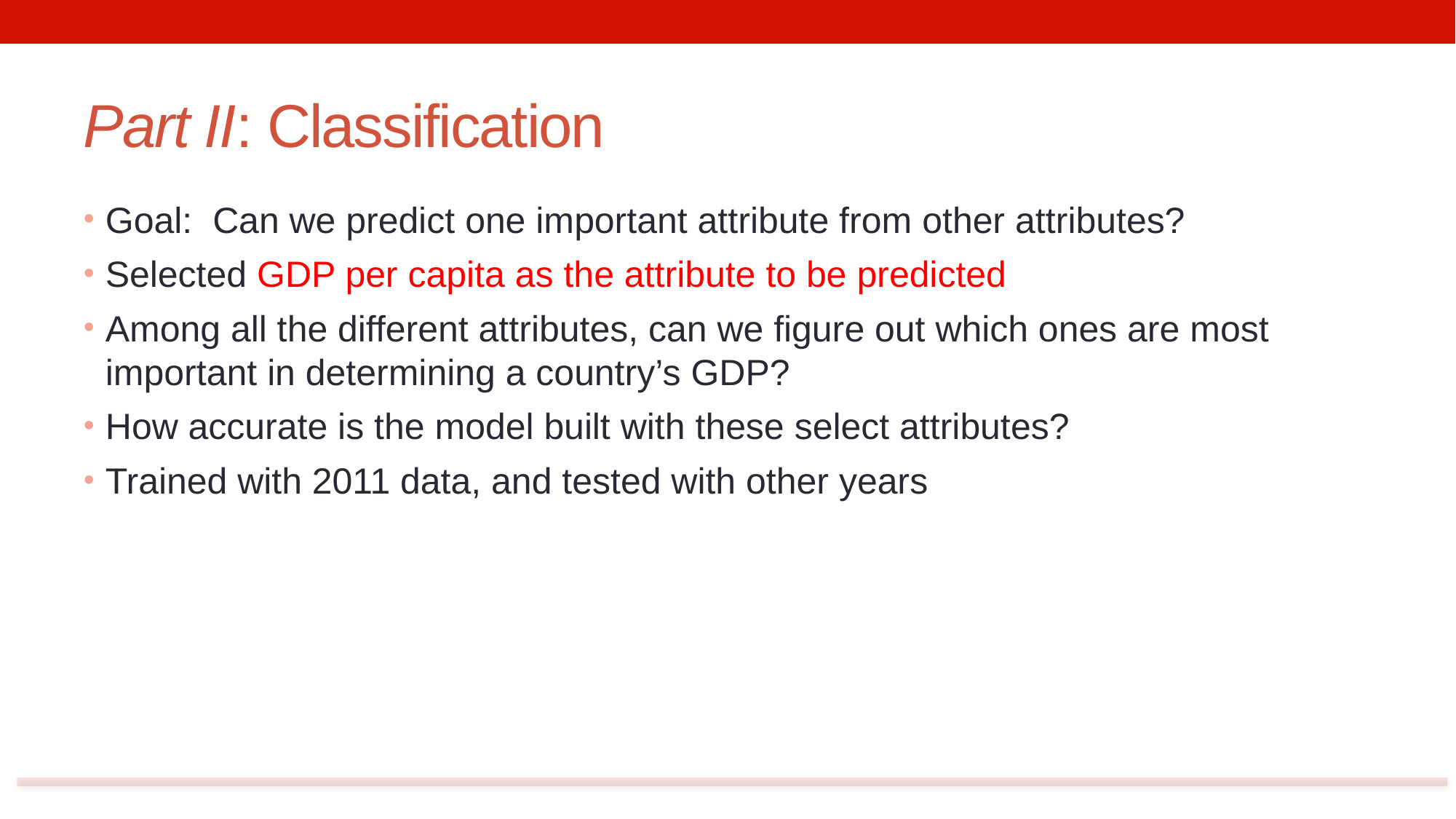

# Part II: Classification
Goal:  Can we predict one important attribute from other attributes?
Selected GDP per capita as the attribute to be predicted
Among all the different attributes, can we figure out which ones are most important in determining a country’s GDP?
How accurate is the model built with these select attributes?
Trained with 2011 data, and tested with other years